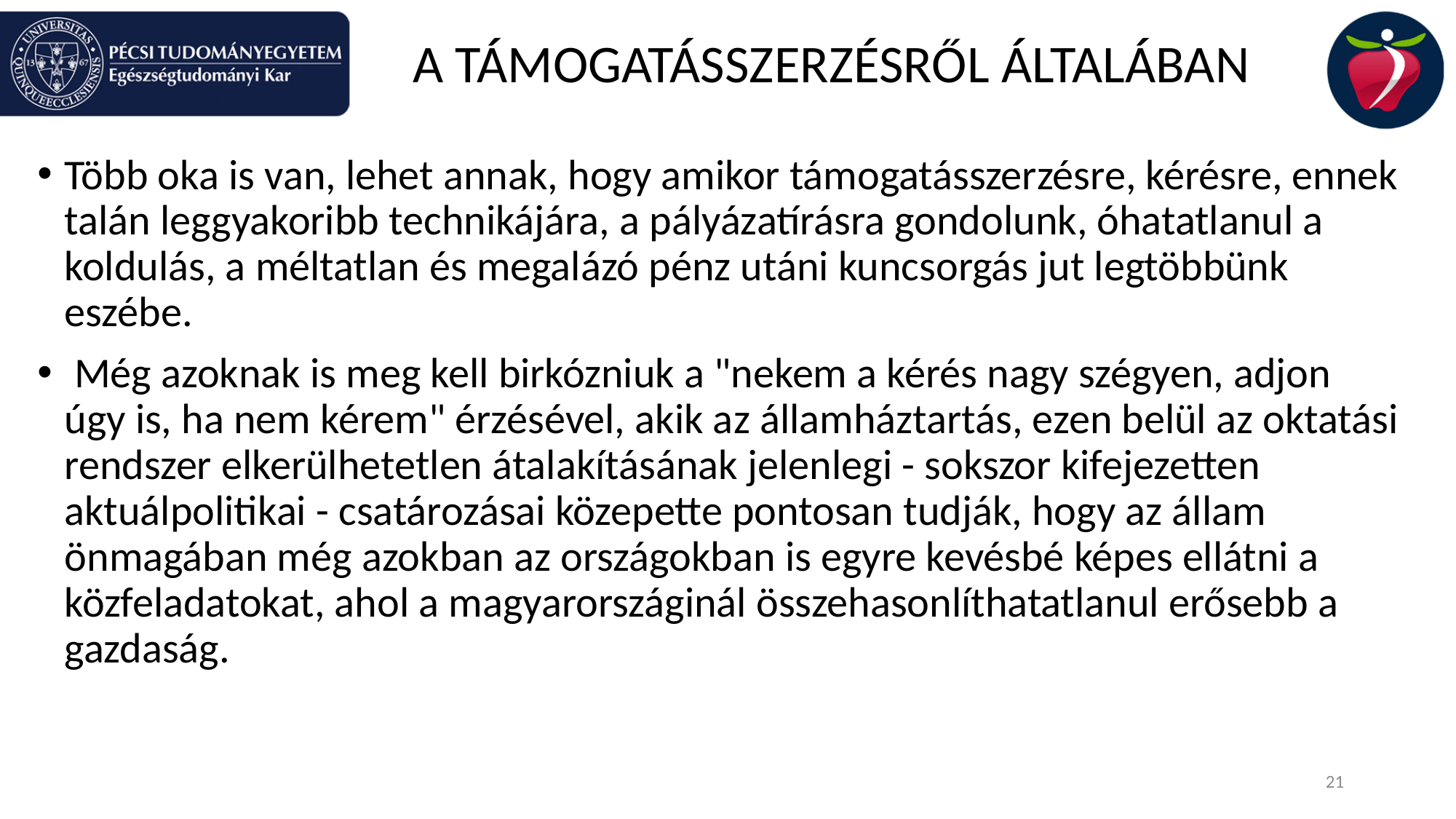

# A TÁMOGATÁSSZERZÉSRŐL ÁLTALÁBAN
Több oka is van, lehet annak, hogy amikor támogatásszerzésre, kérésre, ennek talán leggyakoribb technikájára, a pályázatírásra gondolunk, óhatatlanul a koldulás, a méltatlan és megalázó pénz utáni kuncsorgás jut legtöbbünk eszébe.
 Még azoknak is meg kell birkózniuk a "nekem a kérés nagy szégyen, adjon úgy is, ha nem kérem" érzésével, akik az államháztartás, ezen belül az oktatási rendszer elkerülhetetlen átalakításának jelenlegi - sokszor kifejezetten aktuálpolitikai - csatározásai közepette pontosan tudják, hogy az állam önmagában még azokban az országokban is egyre kevésbé képes ellátni a közfeladatokat, ahol a magyarországinál összehasonlíthatatlanul erősebb a gazdaság.
21